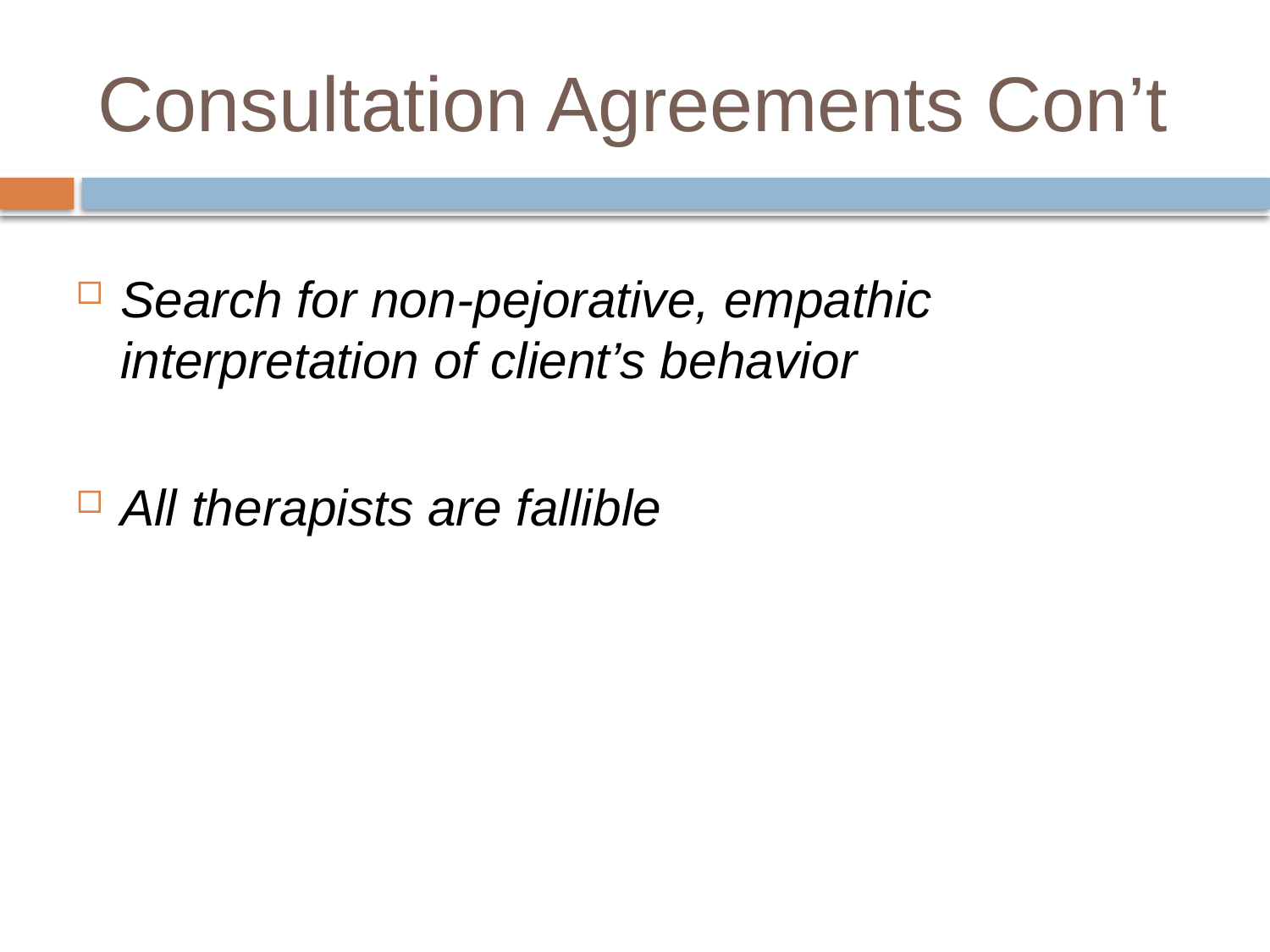

# Consultation Agreements Con’t
Search for non-pejorative, empathic interpretation of client’s behavior

All therapists are fallible